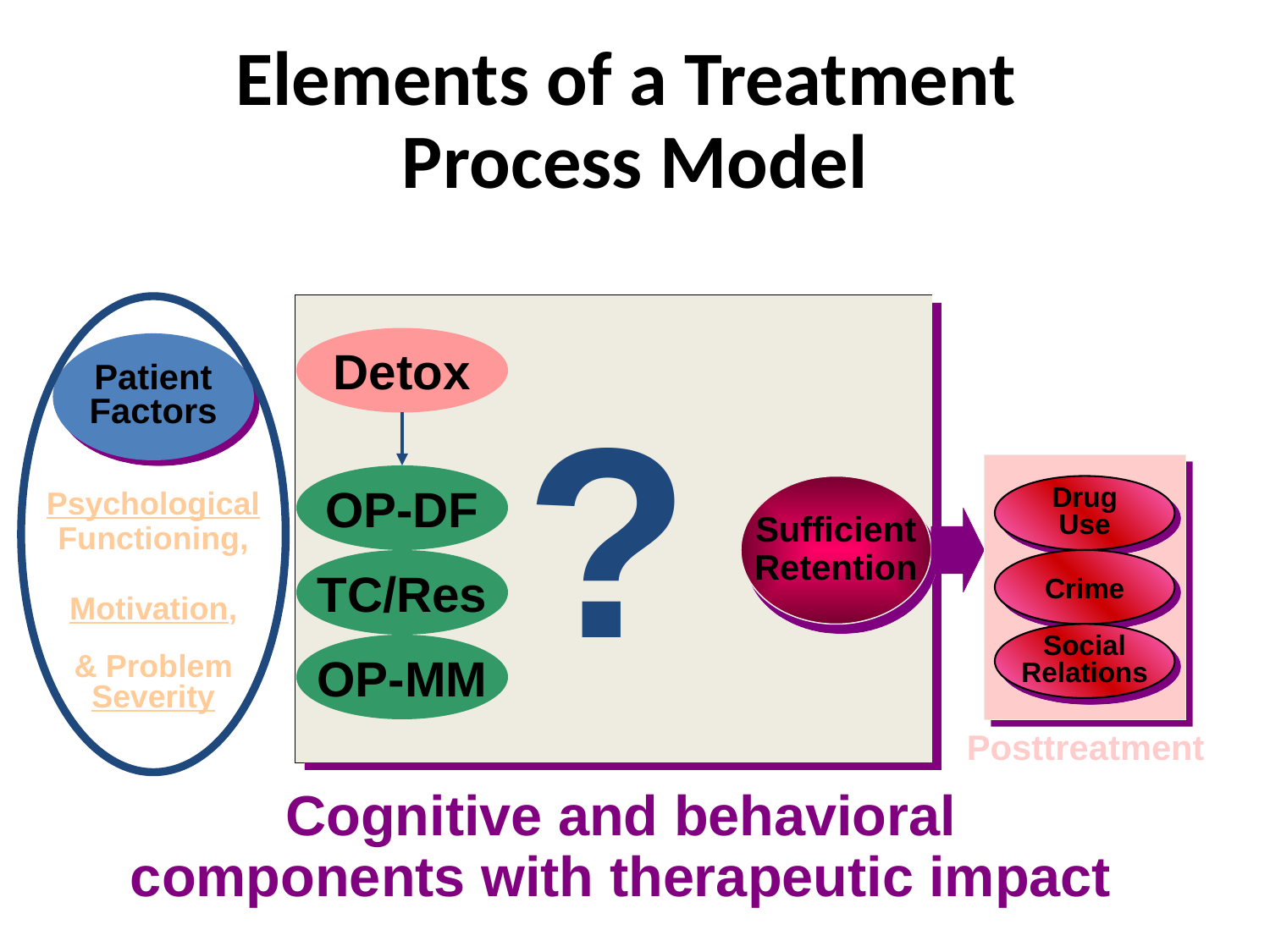

# Elements of a Treatment Process Model

Detox
Patient
Factors
?

OP-DF
Sufficient
Retention
Drug
Use
Psychological
Functioning,

Motivation,

& Problem
Severity

TC/Res
Crime
Social
Relations
OP-MM
Posttreatment
Cognitive and behavioral
components with therapeutic impact